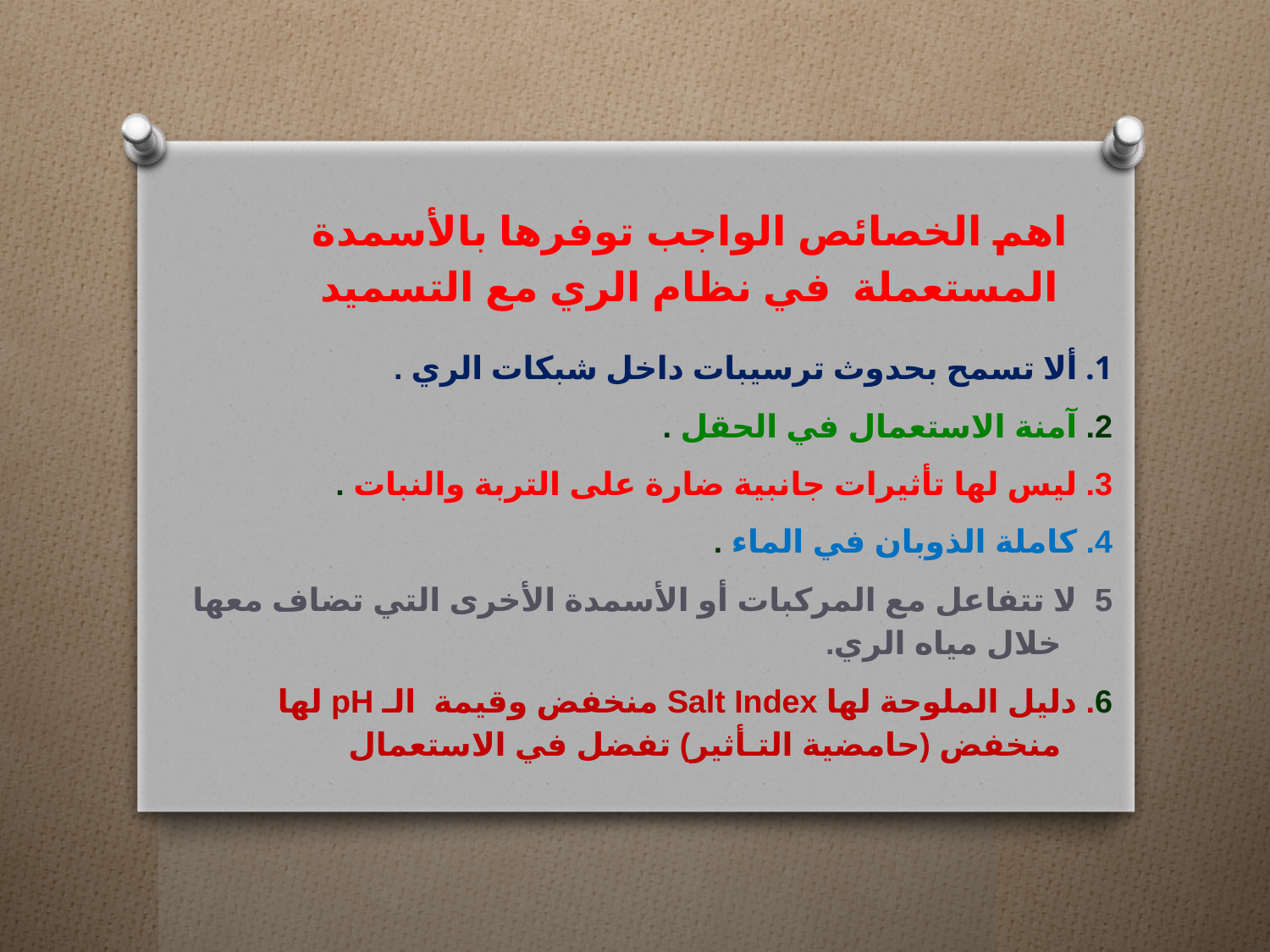

# اهم الخصائص الواجب توفرها بالأسمدة المستعملة  في نظام الري مع التسميد
1. ألا تسمح بحدوث ترسيبات داخل شبكات الري .
2. آمنة الاستعمال في الحقل .
3. ليس لها تأثيرات جانبية ضارة على التربة والنبات .
4. كاملة الذوبان في الماء .
5. لا تتفاعل مع المركبات أو الأسمدة الأخرى التي تضاف معها خلال مياه الري.
6. دليل الملوحة لها Salt Index منخفض وقيمة  الـ pH لها منخفض (حامضية التـأثير) تفضل في الاستعمال